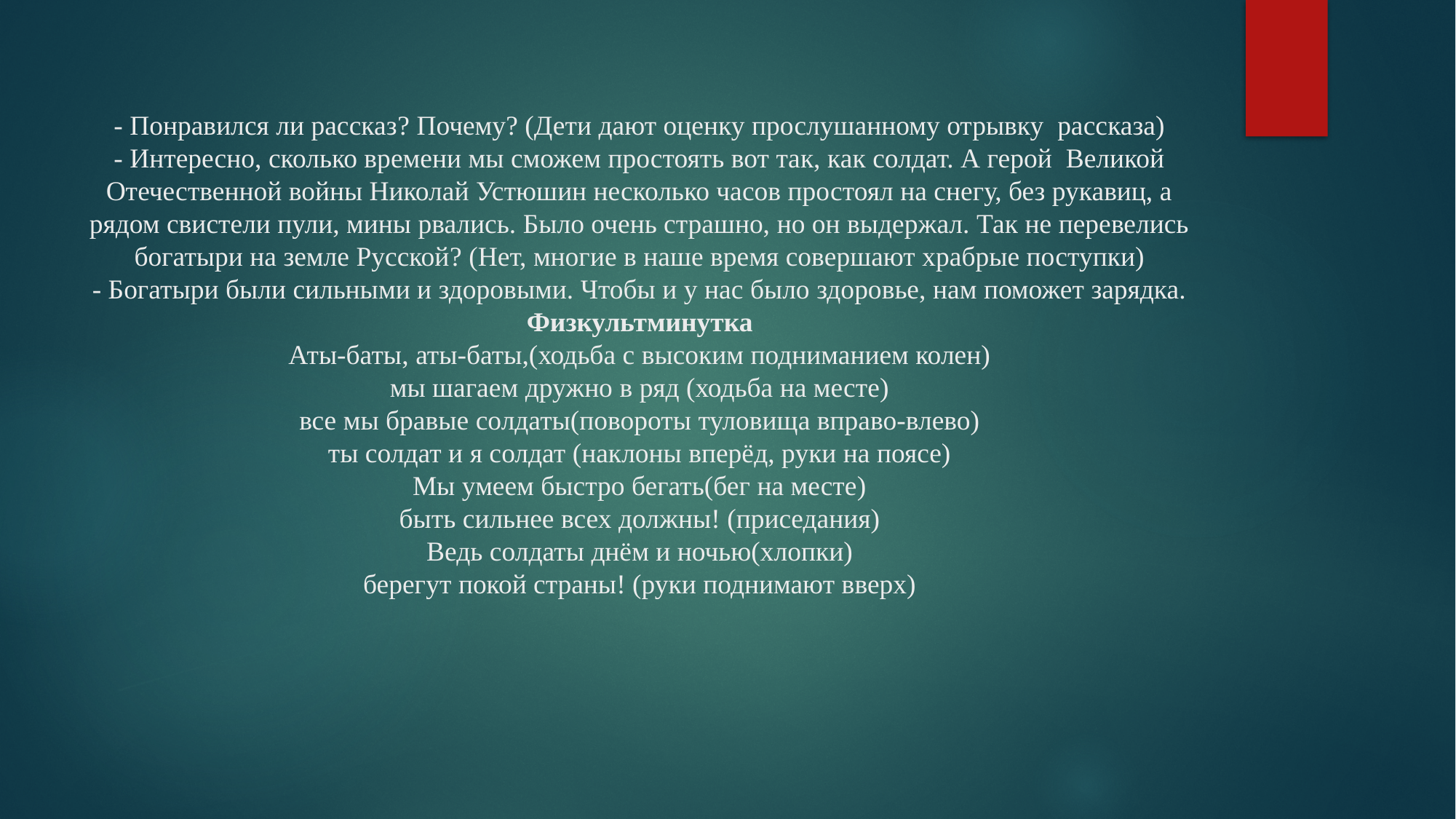

# - Понравился ли рассказ? Почему? (Дети дают оценку прослушанному отрывку  рассказа) - Интересно, сколько времени мы сможем простоять вот так, как солдат. А герой  Великой Отечественной войны Николай Устюшин несколько часов простоял на снегу, без рукавиц, а рядом свистели пули, мины рвались. Было очень страшно, но он выдержал. Так не перевелись богатыри на земле Русской? (Нет, многие в наше время совершают храбрые поступки) - Богатыри были сильными и здоровыми. Чтобы и у нас было здоровье, нам поможет зарядка. Физкультминутка Аты-баты, аты-баты,(ходьба с высоким подниманием колен) мы шагаем дружно в ряд (ходьба на месте) все мы бравые солдаты(повороты туловища вправо-влево) ты солдат и я солдат (наклоны вперёд, руки на поясе) Мы умеем быстро бегать(бег на месте) быть сильнее всех должны! (приседания) Ведь солдаты днём и ночью(хлопки) берегут покой страны! (руки поднимают вверх)